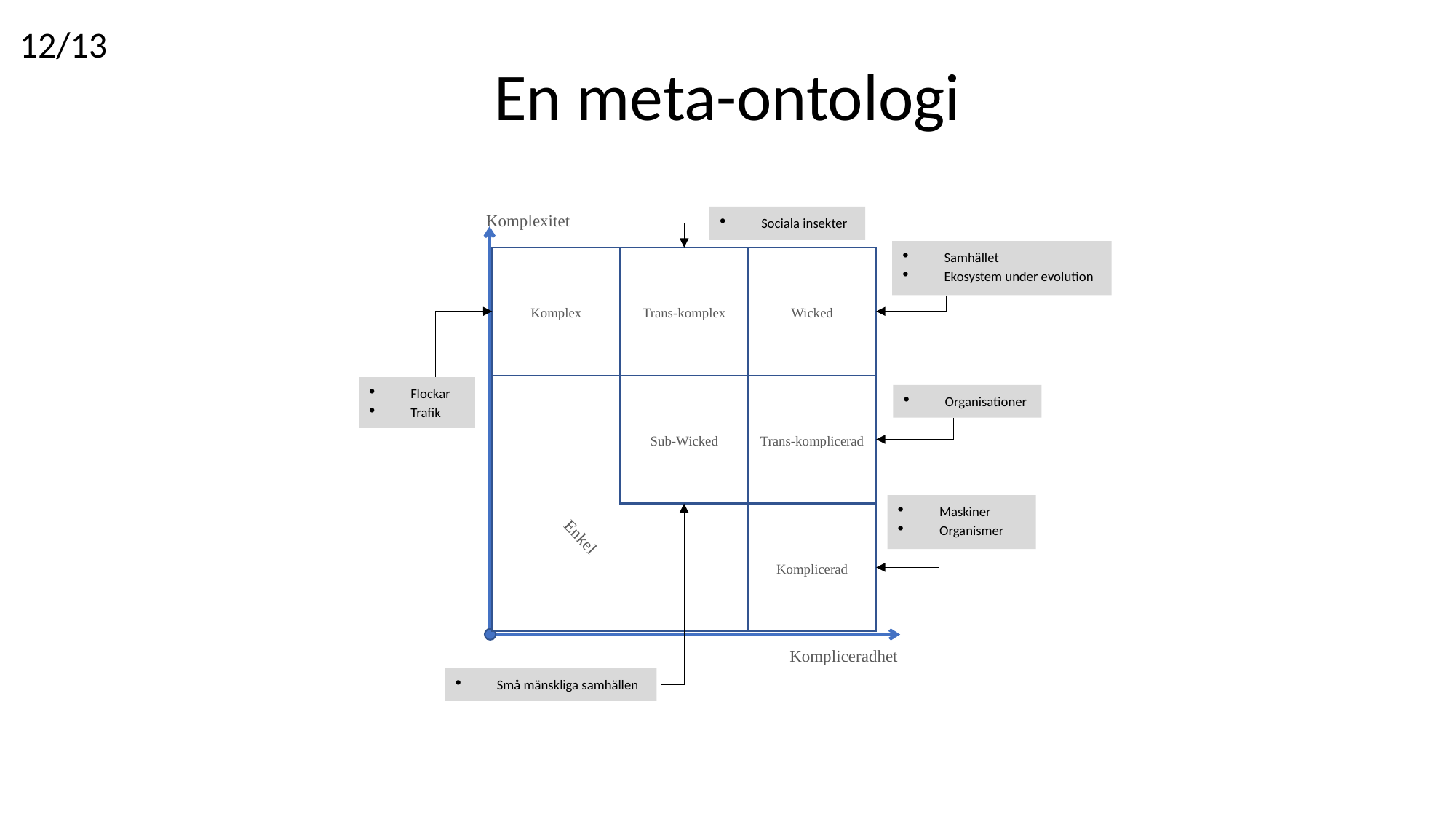

12/13
# En meta-ontologi
Komplexitet
Wicked
Komplex
Trans-komplex
Trans-komplicerad
Sub-Wicked

Komplicerad
Enkel

Kompliceradhet
Sociala insekter

Samhället
Ekosystem under evolution

Flockar
Trafik
Organisationer

Maskiner
Organismer

Små mänskliga samhällen